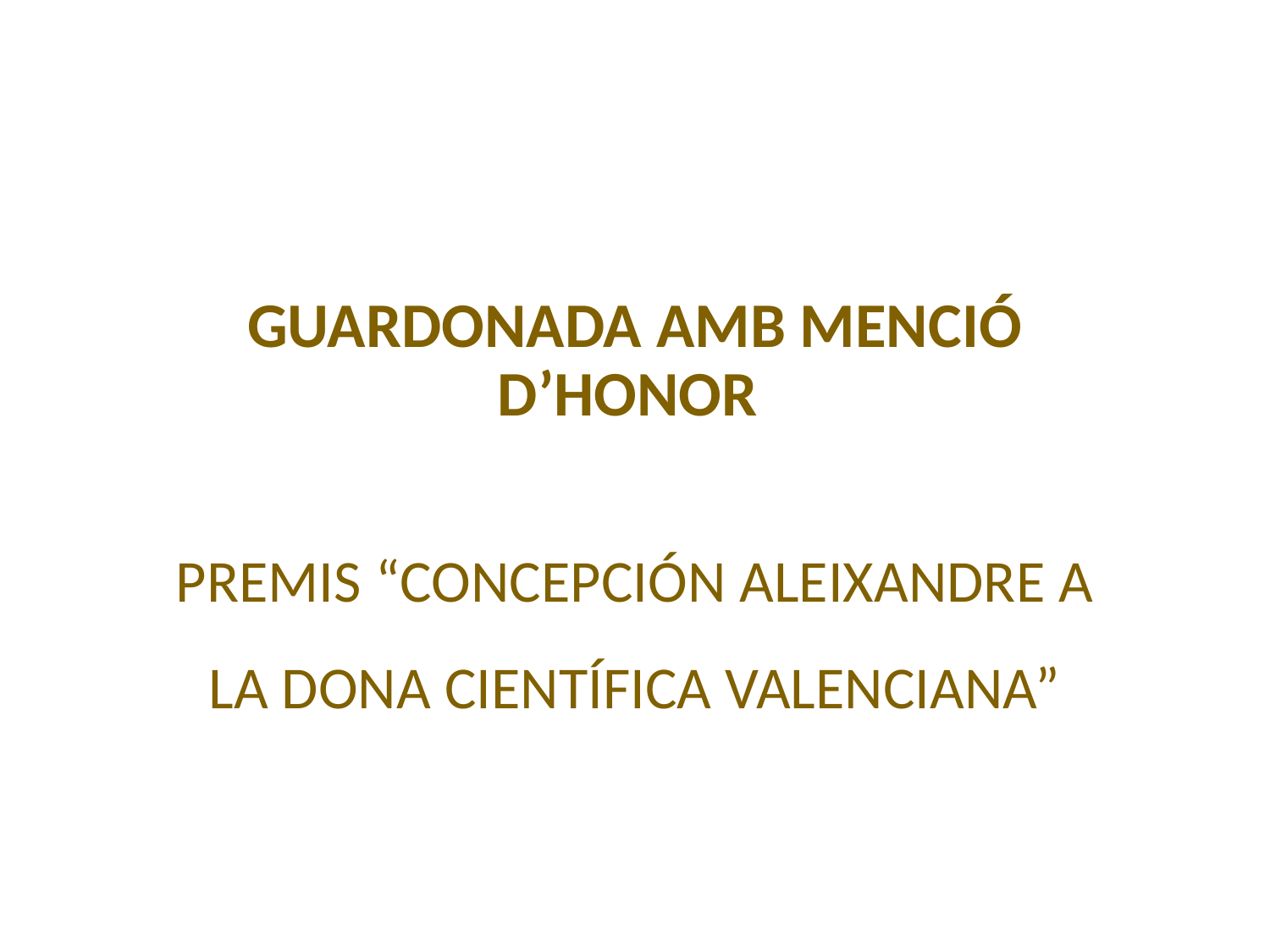

# GUARDONADA AMB MENCIÓ D’HONOR
PREMIS “CONCEPCIÓN ALEIXANDRE A LA DONA CIENTÍFICA VALENCIANA”